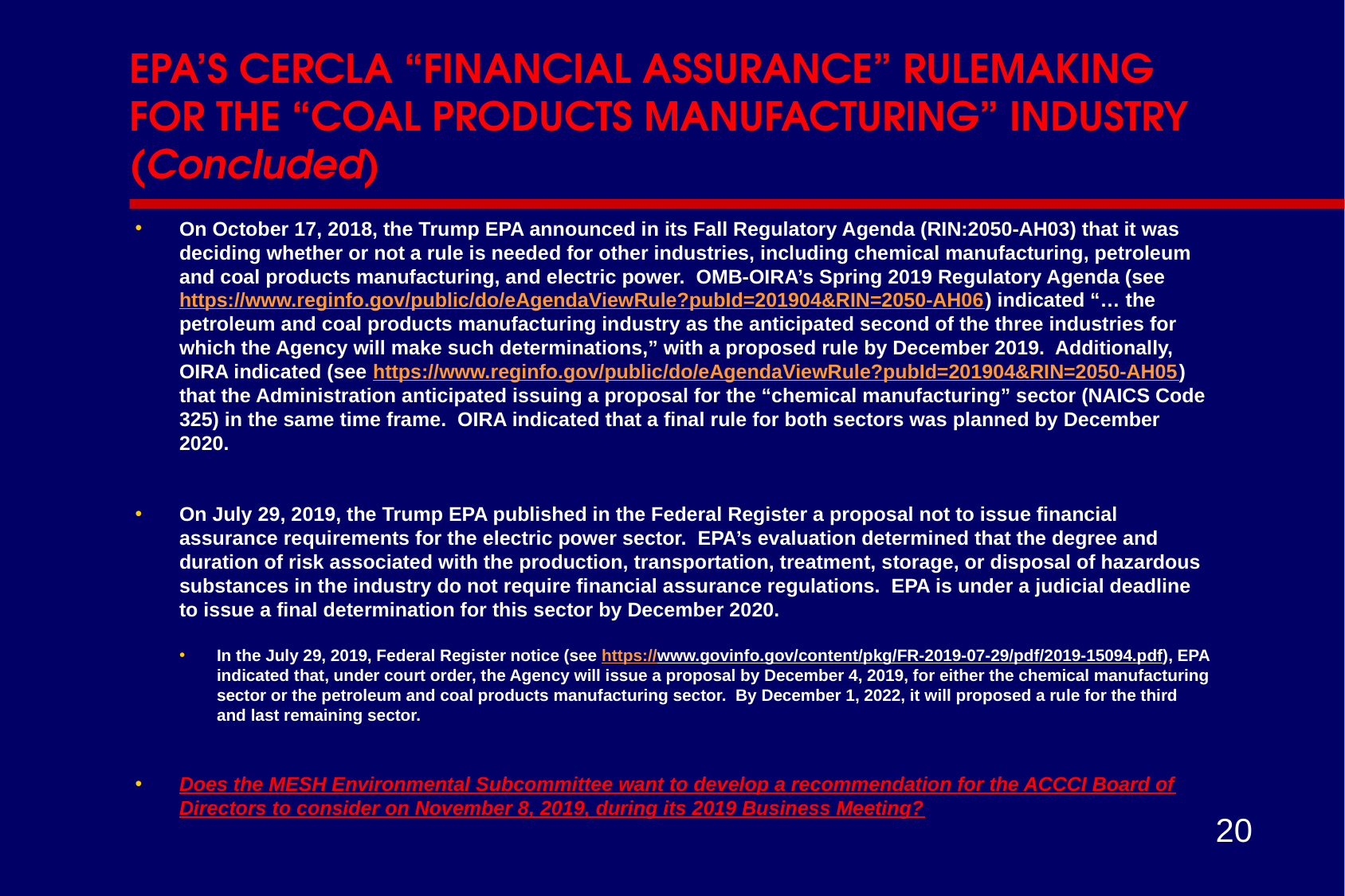

# EPA’S CERCLA “FINANCIAL ASSURANCE” RULEMAKING FOR THE “COAL PRODUCTS MANUFACTURING” INDUSTRY (Concluded)
On October 17, 2018, the Trump EPA announced in its Fall Regulatory Agenda (RIN:2050-AH03) that it was deciding whether or not a rule is needed for other industries, including chemical manufacturing, petroleum and coal products manufacturing, and electric power.  OMB-OIRA’s Spring 2019 Regulatory Agenda (see https://www.reginfo.gov/public/do/eAgendaViewRule?pubId=201904&RIN=2050-AH06) indicated “… the petroleum and coal products manufacturing industry as the anticipated second of the three industries for which the Agency will make such determinations,” with a proposed rule by December 2019.  Additionally, OIRA indicated (see https://www.reginfo.gov/public/do/eAgendaViewRule?pubId=201904&RIN=2050-AH05) that the Administration anticipated issuing a proposal for the “chemical manufacturing” sector (NAICS Code 325) in the same time frame.  OIRA indicated that a final rule for both sectors was planned by December 2020.

On July 29, 2019, the Trump EPA published in the Federal Register a proposal not to issue financial assurance requirements for the electric power sector.  EPA’s evaluation determined that the degree and duration of risk associated with the production, transportation, treatment, storage, or disposal of hazardous substances in the industry do not require financial assurance regulations.  EPA is under a judicial deadline to issue a final determination for this sector by December 2020.

In the July 29, 2019, Federal Register notice (see https://www.govinfo.gov/content/pkg/FR-2019-07-29/pdf/2019-15094.pdf), EPA indicated that, under court order, the Agency will issue a proposal by December 4, 2019, for either the chemical manufacturing sector or the petroleum and coal products manufacturing sector.  By December 1, 2022, it will proposed a rule for the third and last remaining sector.

Does the MESH Environmental Subcommittee want to develop a recommendation for the ACCCI Board of Directors to consider on November 8, 2019, during its 2019 Business Meeting?
20